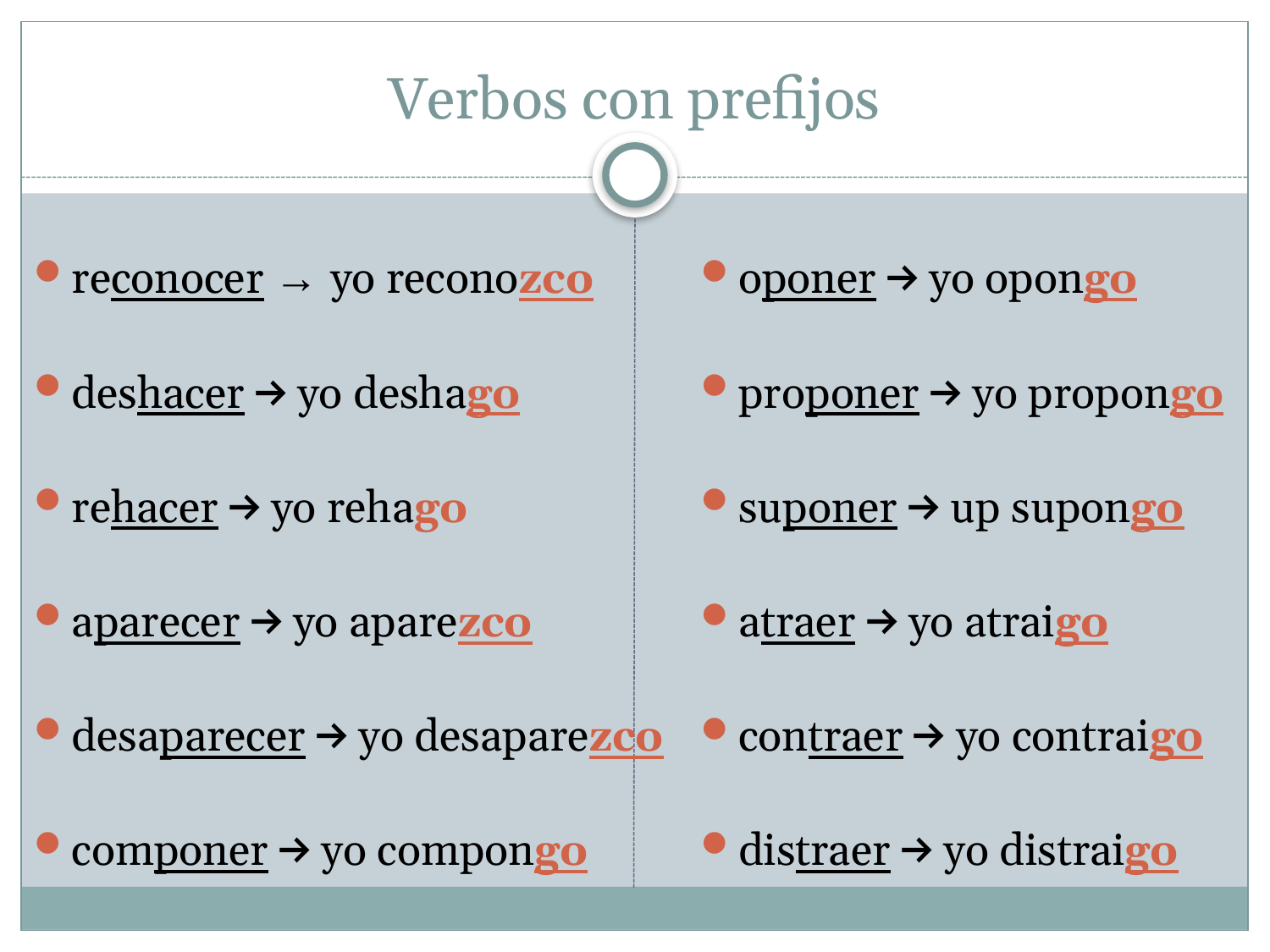

# Verbos con prefijos
reconocer → yo reconozco
deshacer → yo deshago
rehacer → yo rehago
aparecer → yo aparezco
desaparecer → yo desaparezco
componer → yo compongo
oponer → yo opongo
proponer → yo propongo
suponer → up supongo
atraer → yo atraigo
contraer → yo contraigo
distraer → yo distraigo